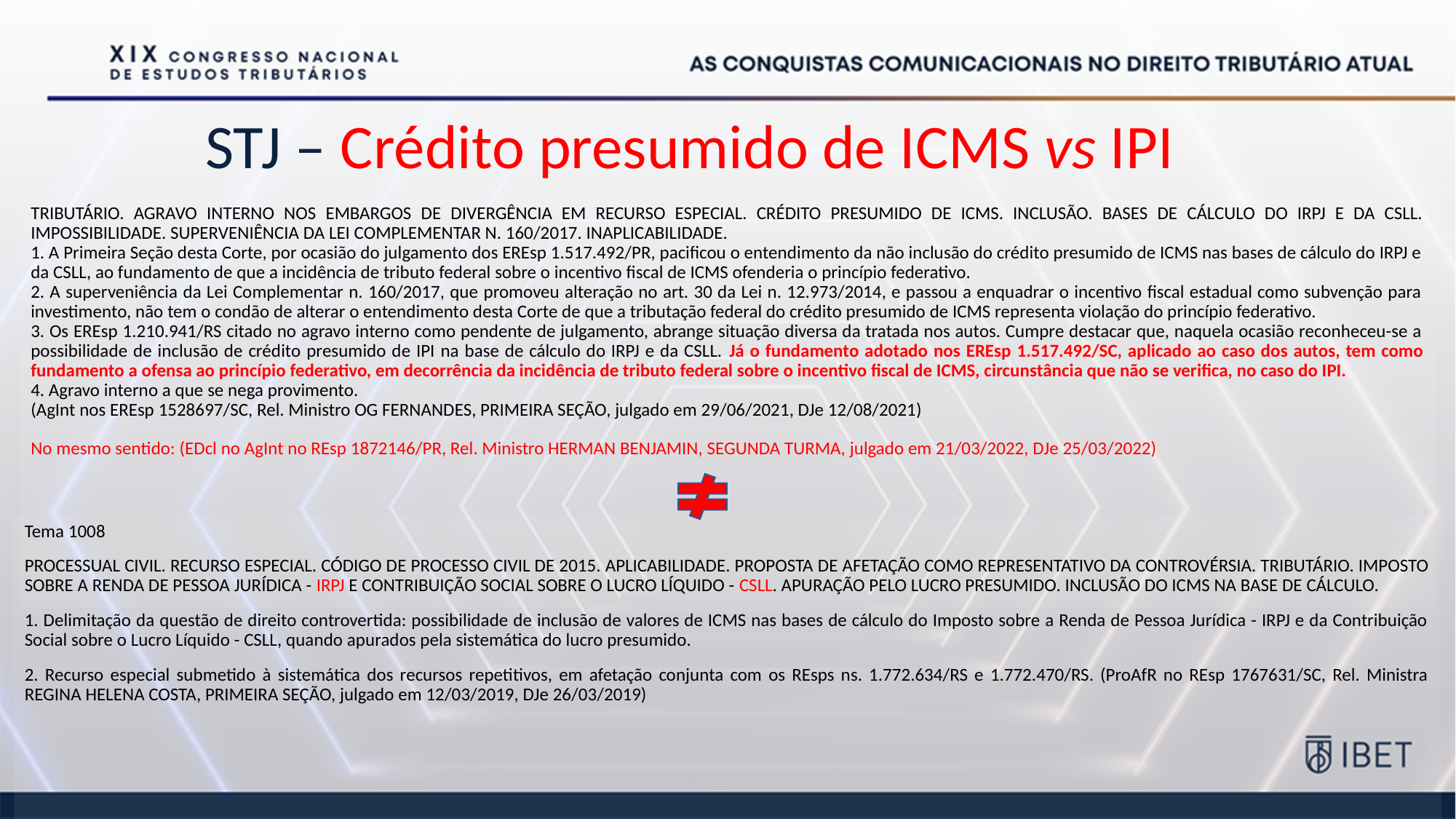

# STJ – Crédito presumido de ICMS vs IPI
TRIBUTÁRIO. AGRAVO INTERNO NOS EMBARGOS DE DIVERGÊNCIA EM RECURSO ESPECIAL. CRÉDITO PRESUMIDO DE ICMS. INCLUSÃO. BASES DE CÁLCULO DO IRPJ E DA CSLL. IMPOSSIBILIDADE. SUPERVENIÊNCIA DA LEI COMPLEMENTAR N. 160/2017. INAPLICABILIDADE.
1. A Primeira Seção desta Corte, por ocasião do julgamento dos EREsp 1.517.492/PR, pacificou o entendimento da não inclusão do crédito presumido de ICMS nas bases de cálculo do IRPJ e da CSLL, ao fundamento de que a incidência de tributo federal sobre o incentivo fiscal de ICMS ofenderia o princípio federativo.
2. A superveniência da Lei Complementar n. 160/2017, que promoveu alteração no art. 30 da Lei n. 12.973/2014, e passou a enquadrar o incentivo fiscal estadual como subvenção para investimento, não tem o condão de alterar o entendimento desta Corte de que a tributação federal do crédito presumido de ICMS representa violação do princípio federativo.
3. Os EREsp 1.210.941/RS citado no agravo interno como pendente de julgamento, abrange situação diversa da tratada nos autos. Cumpre destacar que, naquela ocasião reconheceu-se a possibilidade de inclusão de crédito presumido de IPI na base de cálculo do IRPJ e da CSLL. Já o fundamento adotado nos EREsp 1.517.492/SC, aplicado ao caso dos autos, tem como fundamento a ofensa ao princípio federativo, em decorrência da incidência de tributo federal sobre o incentivo fiscal de ICMS, circunstância que não se verifica, no caso do IPI.
4. Agravo interno a que se nega provimento.
(AgInt nos EREsp 1528697/SC, Rel. Ministro OG FERNANDES, PRIMEIRA SEÇÃO, julgado em 29/06/2021, DJe 12/08/2021)

No mesmo sentido: (EDcl no AgInt no REsp 1872146/PR, Rel. Ministro HERMAN BENJAMIN, SEGUNDA TURMA, julgado em 21/03/2022, DJe 25/03/2022)

Tema 1008
PROCESSUAL CIVIL. RECURSO ESPECIAL. CÓDIGO DE PROCESSO CIVIL DE 2015. APLICABILIDADE. PROPOSTA DE AFETAÇÃO COMO REPRESENTATIVO DA CONTROVÉRSIA. TRIBUTÁRIO. IMPOSTO SOBRE A RENDA DE PESSOA JURÍDICA - IRPJ E CONTRIBUIÇÃO SOCIAL SOBRE O LUCRO LÍQUIDO - CSLL. APURAÇÃO PELO LUCRO PRESUMIDO. INCLUSÃO DO ICMS NA BASE DE CÁLCULO.
1. Delimitação da questão de direito controvertida: possibilidade de inclusão de valores de ICMS nas bases de cálculo do Imposto sobre a Renda de Pessoa Jurídica - IRPJ e da Contribuição Social sobre o Lucro Líquido - CSLL, quando apurados pela sistemática do lucro presumido.
2. Recurso especial submetido à sistemática dos recursos repetitivos, em afetação conjunta com os REsps ns. 1.772.634/RS e 1.772.470/RS. (ProAfR no REsp 1767631/SC, Rel. Ministra REGINA HELENA COSTA, PRIMEIRA SEÇÃO, julgado em 12/03/2019, DJe 26/03/2019)